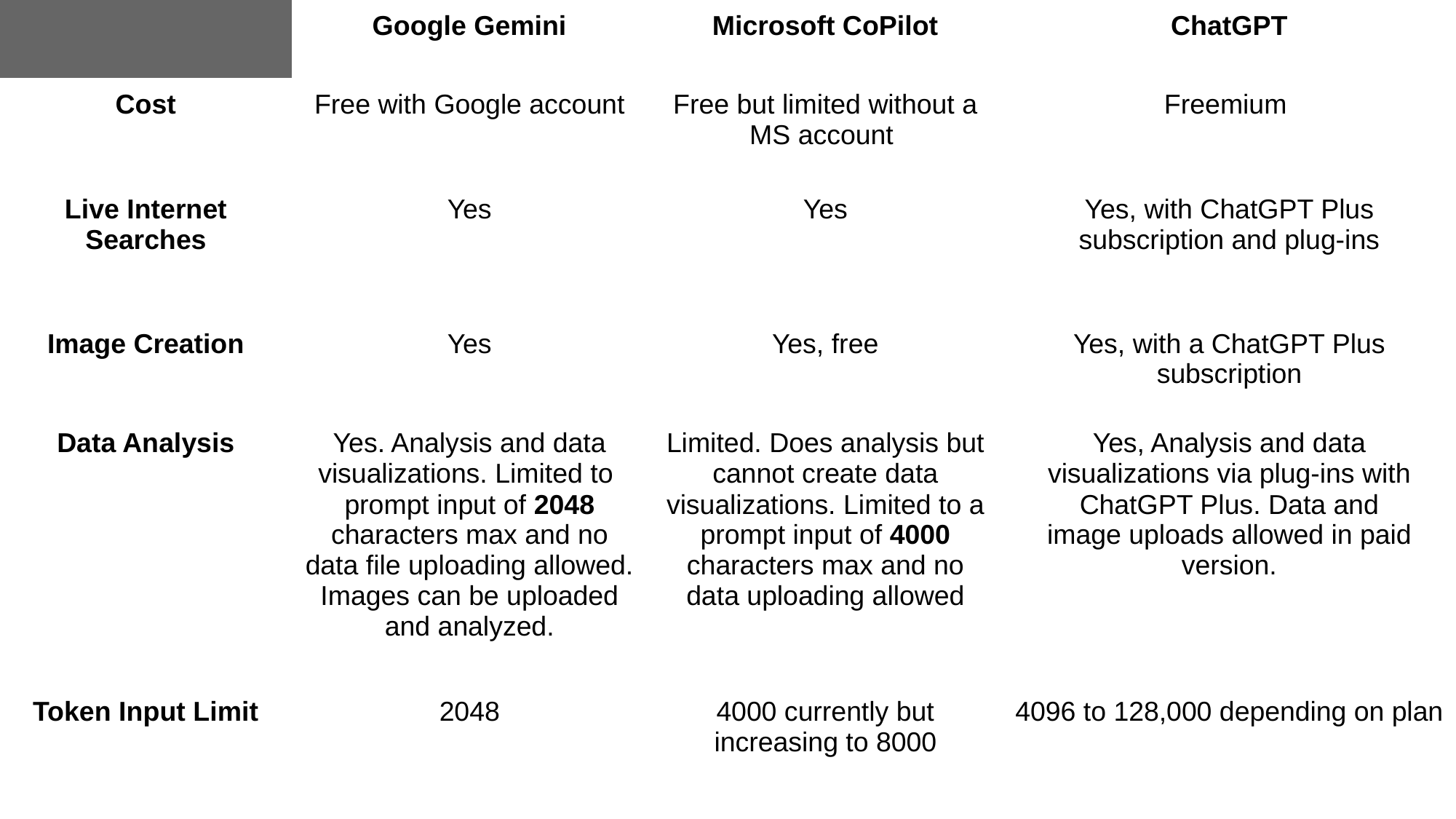

|  | Google Gemini | Microsoft CoPilot | ChatGPT |
| --- | --- | --- | --- |
| Cost | Free with Google account | Free but limited without a MS account | Freemium |
| Live Internet Searches | Yes | Yes | Yes, with ChatGPT Plus subscription and plug-ins |
| Image Creation | Yes | Yes, free | Yes, with a ChatGPT Plus subscription |
| Data Analysis | Yes. Analysis and data visualizations. Limited to  prompt input of 2048 characters max and no data file uploading allowed. Images can be uploaded and analyzed. | Limited. Does analysis but cannot create data visualizations. Limited to a prompt input of 4000 characters max and no data uploading allowed | Yes, Analysis and data visualizations via plug-ins with ChatGPT Plus. Data and image uploads allowed in paid version. |
| Token Input Limit | 2048 | 4000 currently but increasing to 8000 | 4096 to 128,000 depending on plan |